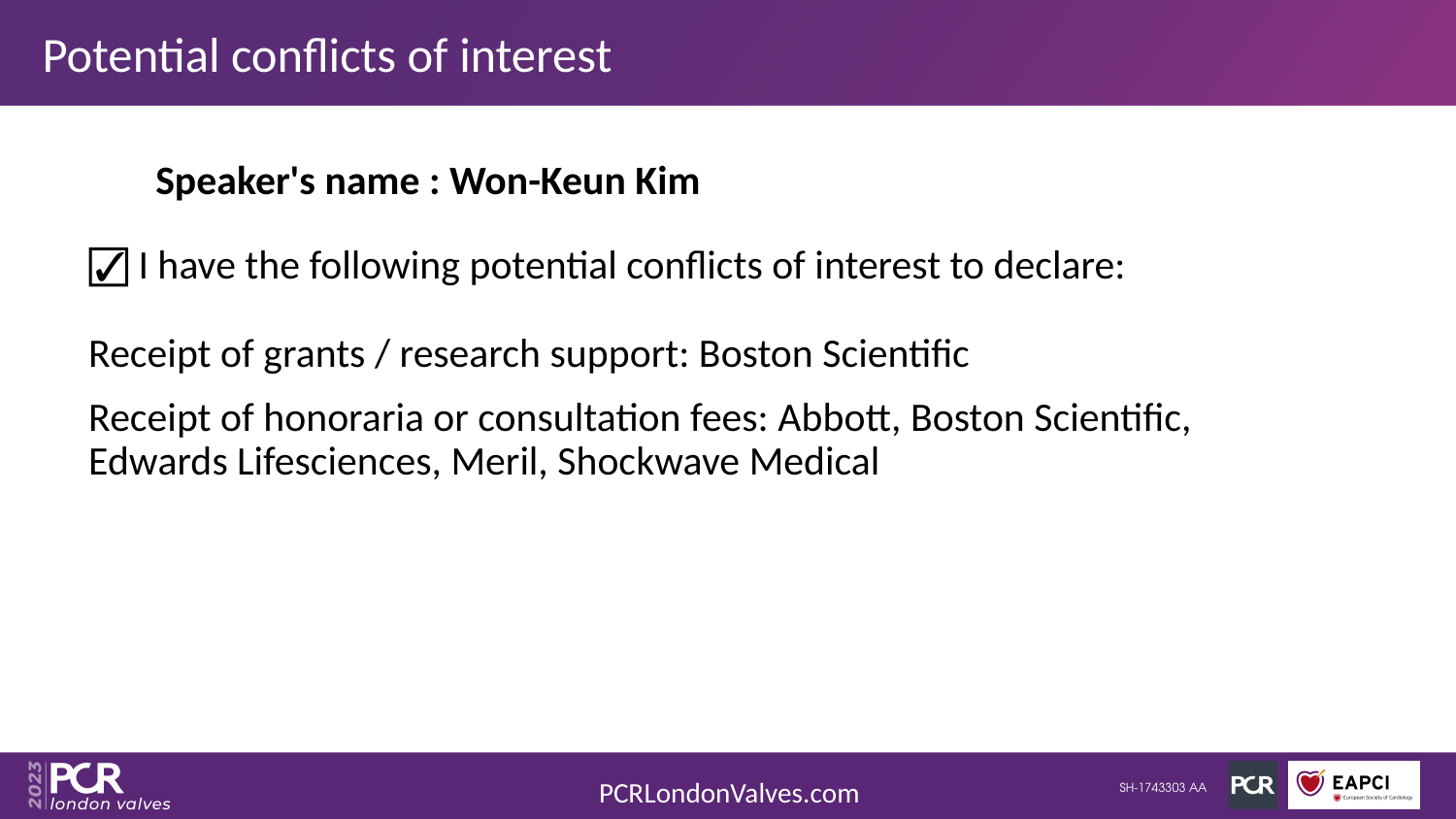

# Potential conflicts of interest
Speaker's name : Won-Keun Kim
☑ I have the following potential conflicts of interest to declare:
Receipt of grants / research support: Boston Scientific
Receipt of honoraria or consultation fees: Abbott, Boston Scientific, Edwards Lifesciences, Meril, Shockwave Medical

 SH-1743303 AA